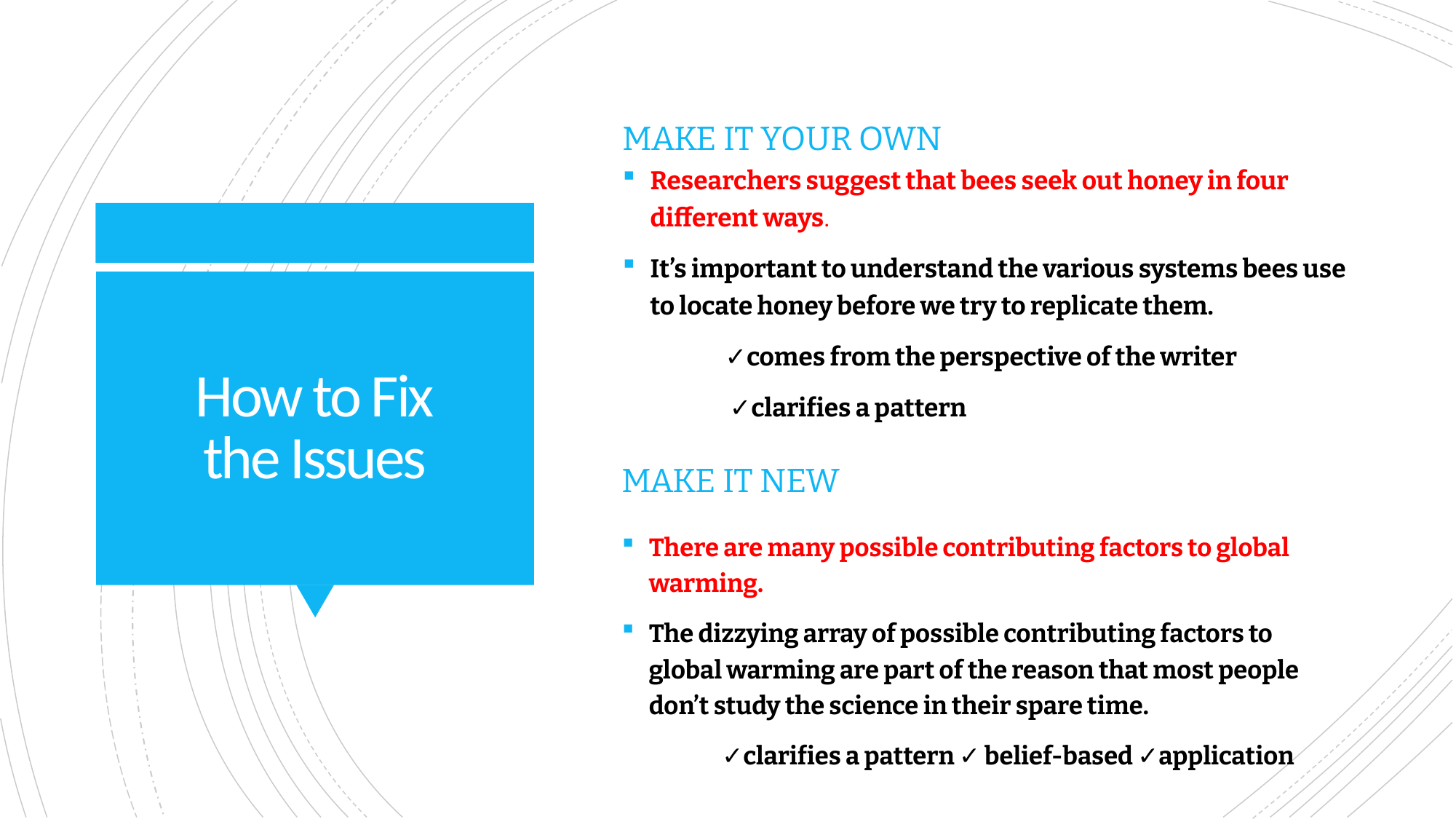

Make it your own
Researchers suggest that bees seek out honey in four different ways.
It’s important to understand the various systems bees use to locate honey before we try to replicate them.
	✓comes from the perspective of the writer
	 ✓clarifies a pattern
# How to Fix the Issues
Make it new
There are many possible contributing factors to global warming.
The dizzying array of possible contributing factors to global warming are part of the reason that most people don’t study the science in their spare time.
	✓clarifies a pattern ✓ belief-based ✓application